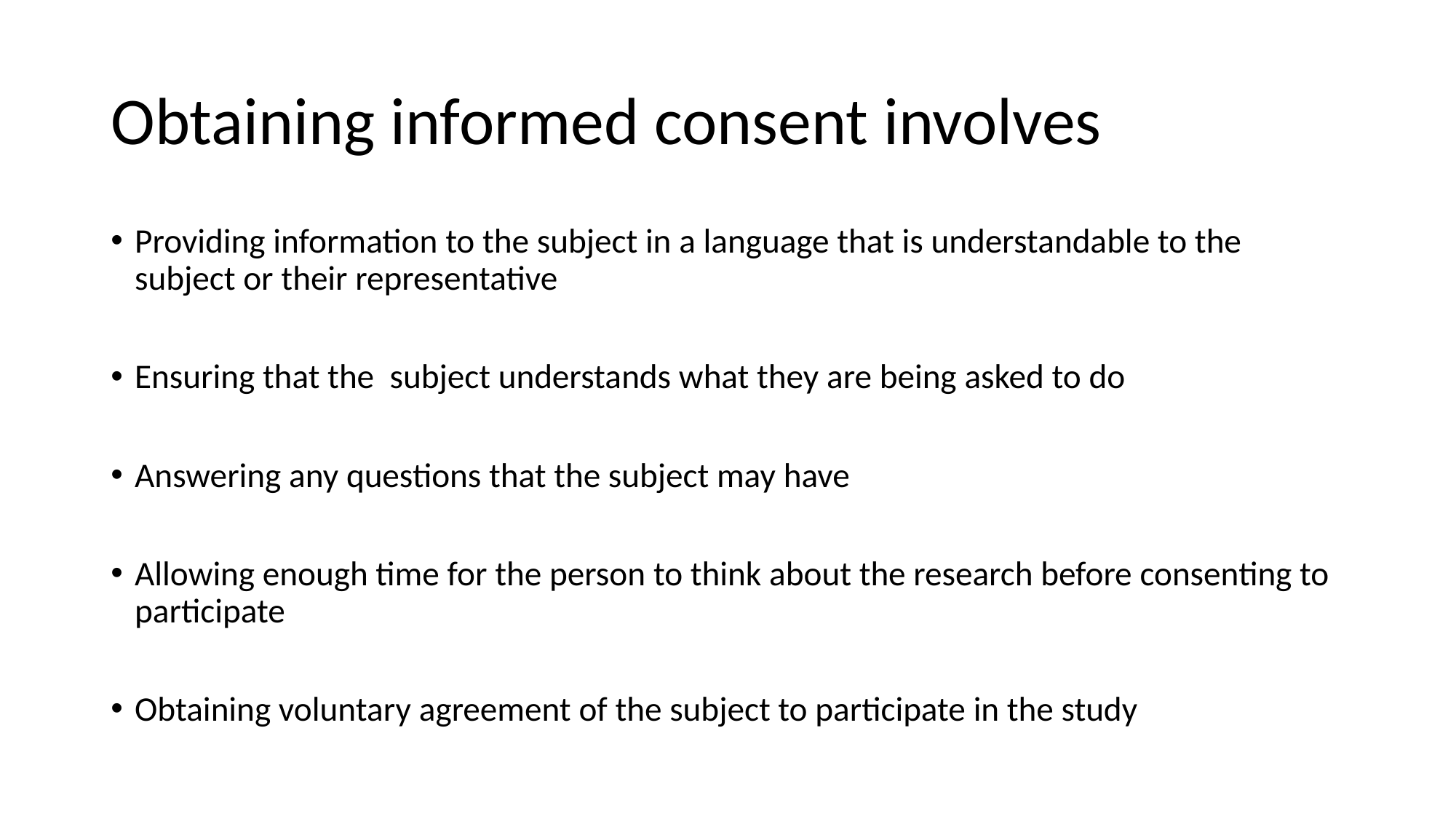

# Obtaining informed consent involves
Providing information to the subject in a language that is understandable to the subject or their representative

Ensuring that the  subject understands what they are being asked to do

Answering any questions that the subject may have

Allowing enough time for the person to think about the research before consenting to participate

Obtaining voluntary agreement of the subject to participate in the study